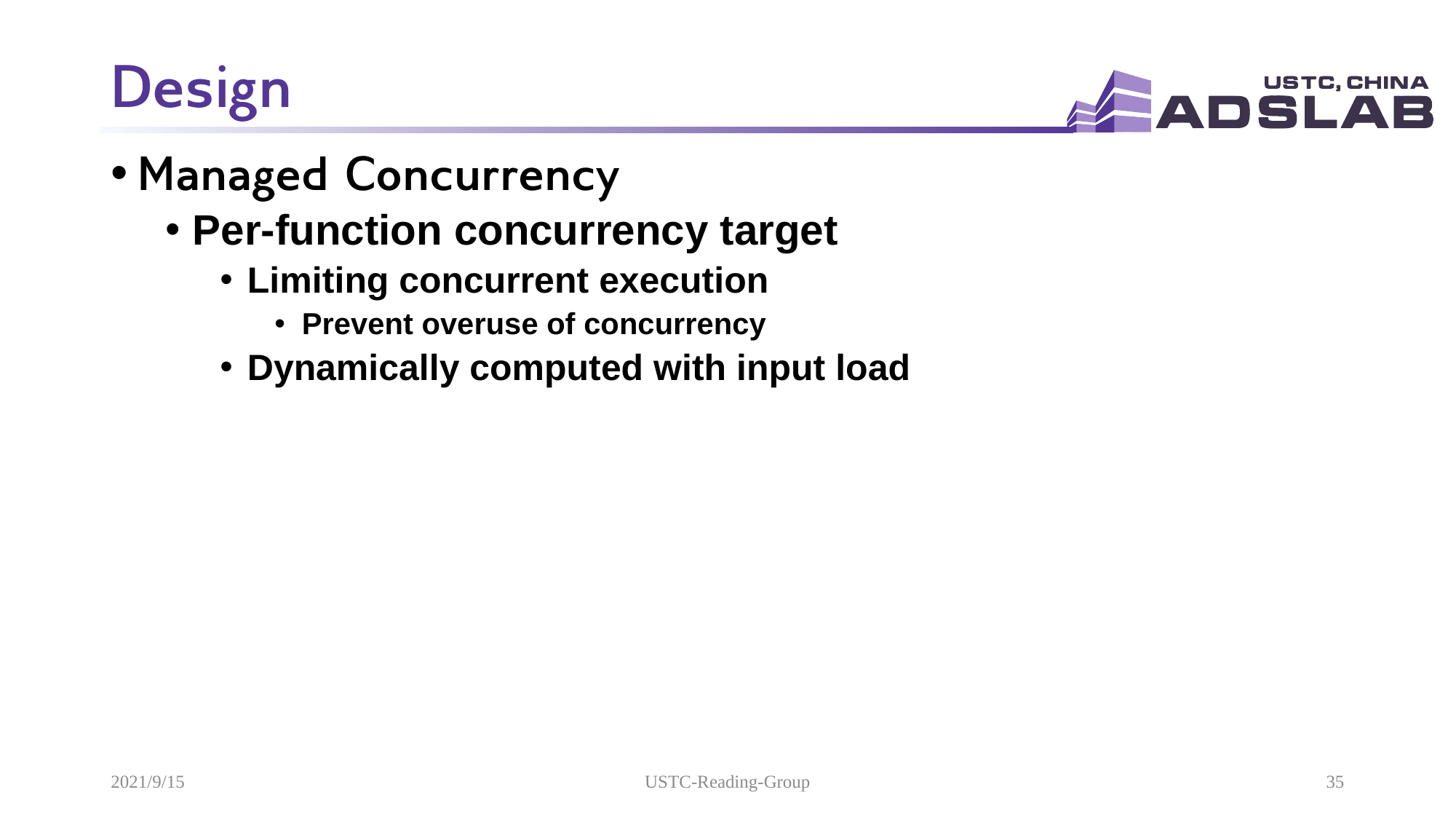

# Design
Managed Concurrency
Per-function concurrency target
Limiting concurrent execution
Prevent overuse of concurrency
Dynamically computed with input load
2021/9/15
USTC-Reading-Group
35